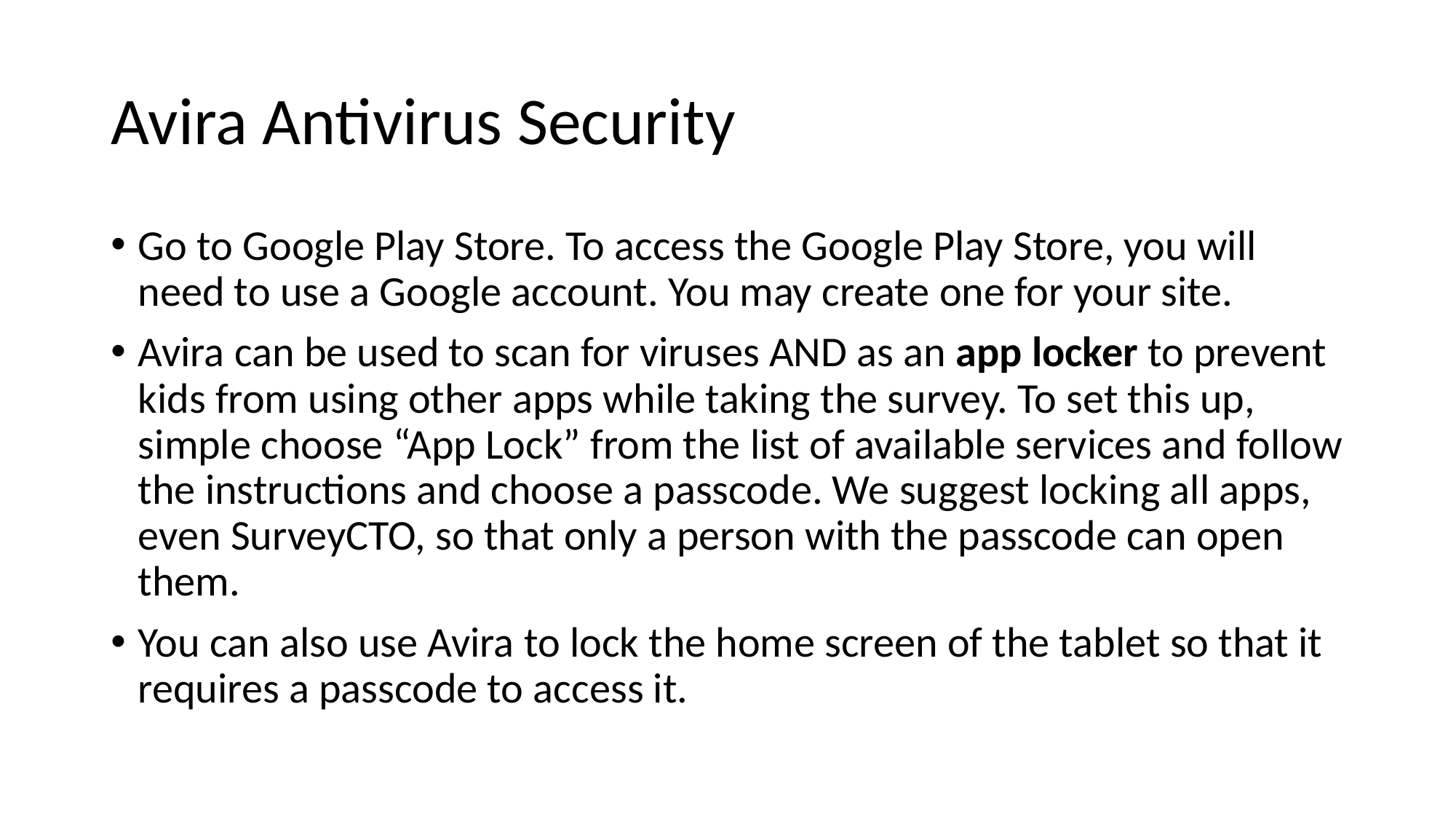

# Avira Antivirus Security
Go to Google Play Store. To access the Google Play Store, you will need to use a Google account. You may create one for your site.
Avira can be used to scan for viruses AND as an app locker to prevent kids from using other apps while taking the survey. To set this up, simple choose “App Lock” from the list of available services and follow the instructions and choose a passcode. We suggest locking all apps, even SurveyCTO, so that only a person with the passcode can open them.
You can also use Avira to lock the home screen of the tablet so that it requires a passcode to access it.